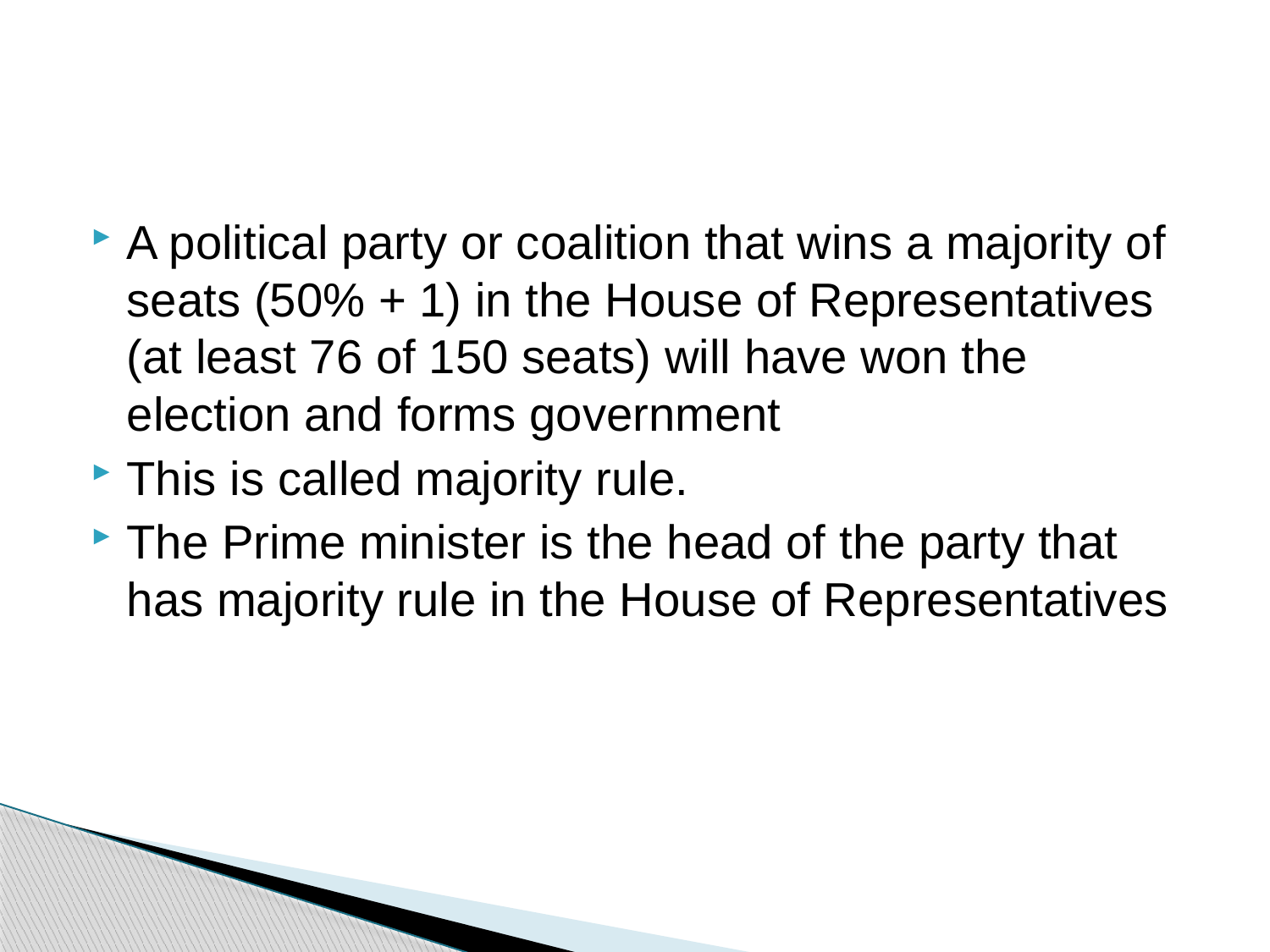

#
A political party or coalition that wins a majority of seats (50% + 1) in the House of Representatives (at least 76 of 150 seats) will have won the election and forms government
This is called majority rule.
The Prime minister is the head of the party that has majority rule in the House of Representatives